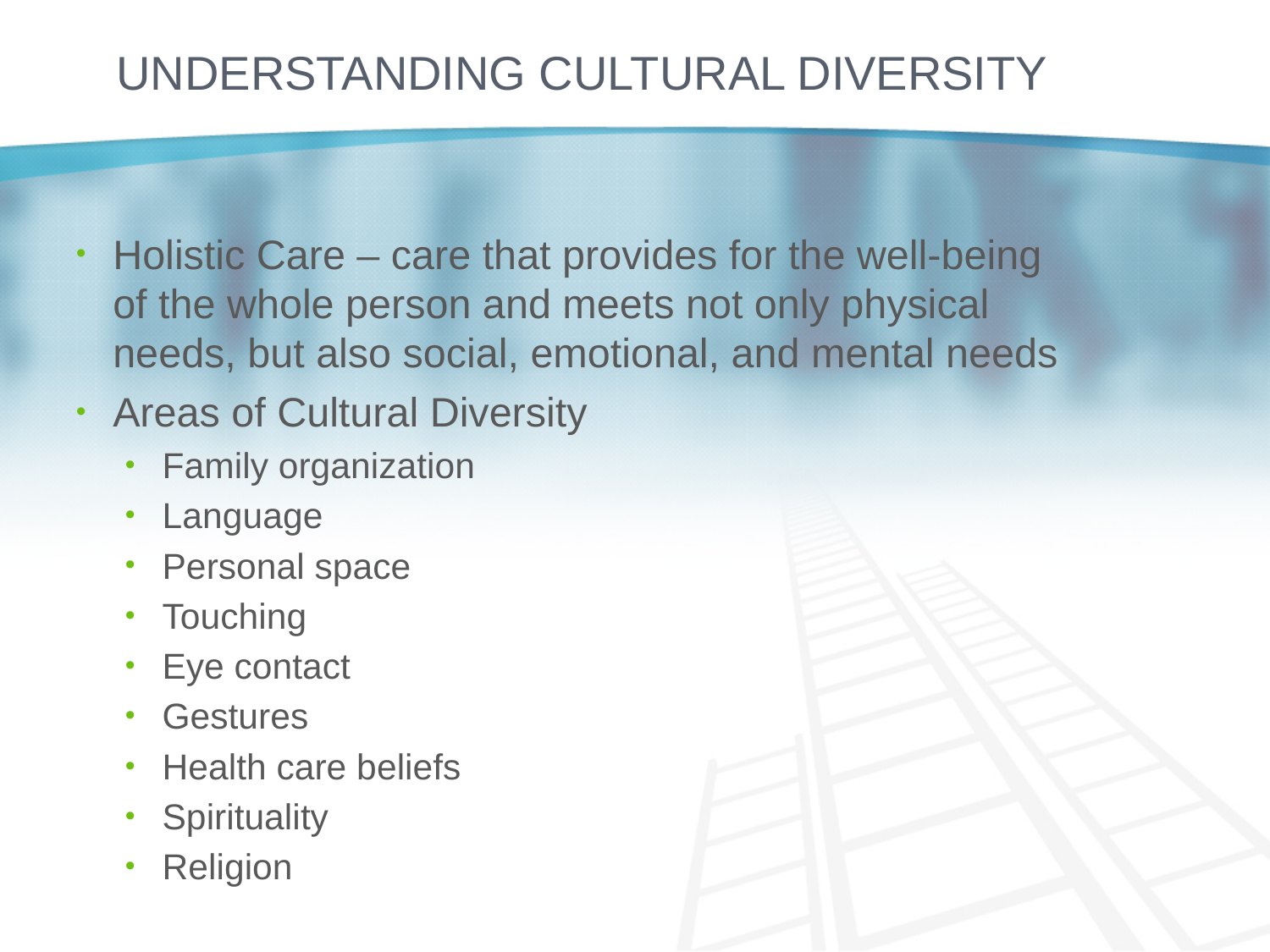

# Understanding Cultural Diversity
Holistic Care – care that provides for the well-being of the whole person and meets not only physical needs, but also social, emotional, and mental needs
Areas of Cultural Diversity
Family organization
Language
Personal space
Touching
Eye contact
Gestures
Health care beliefs
Spirituality
Religion